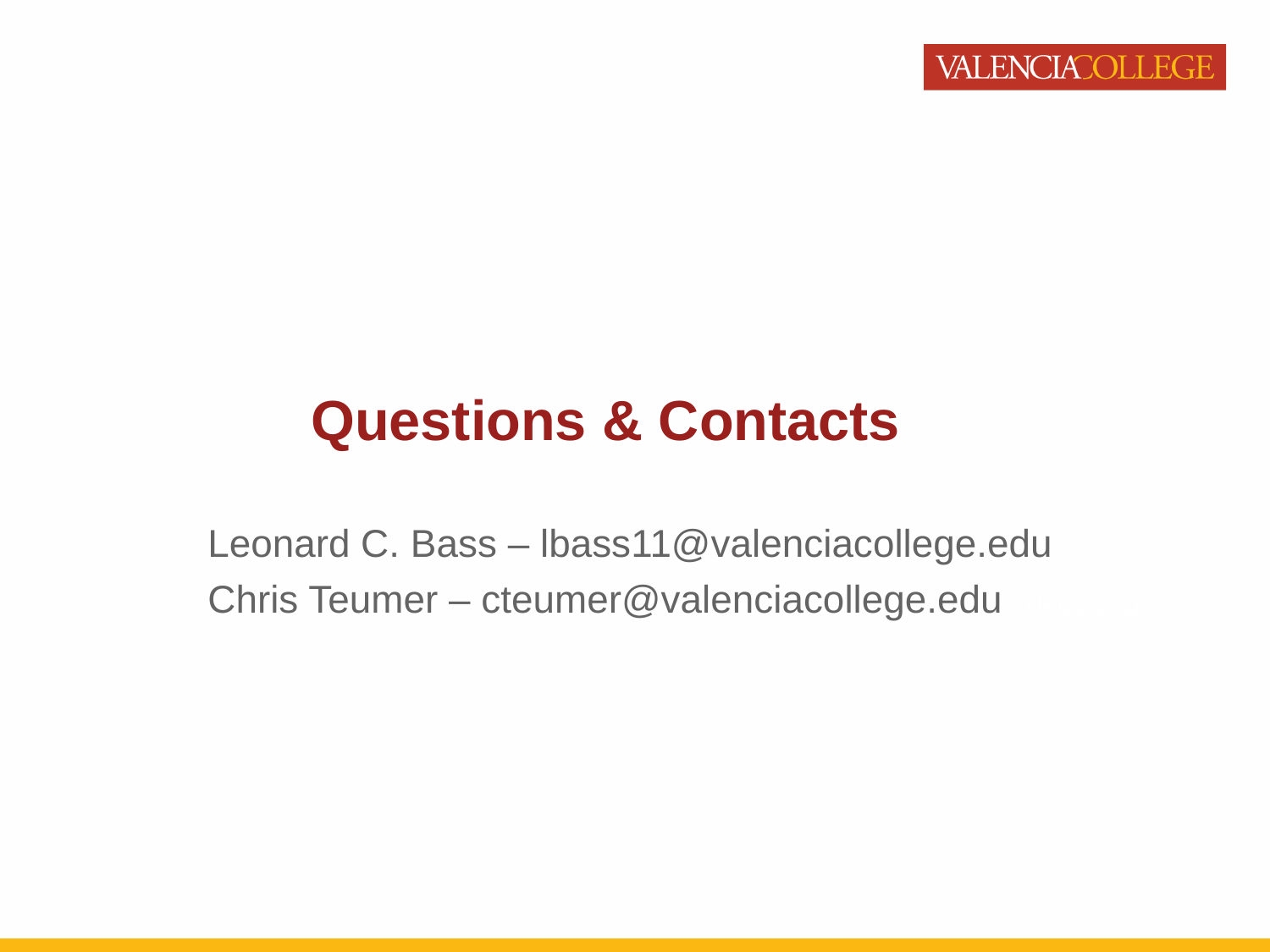

# Questions & Contacts
Leonard C. Bass – lbass11@valenciacollege.edu
Chris Teumer – cteumer@valenciacollege.educollege.edu